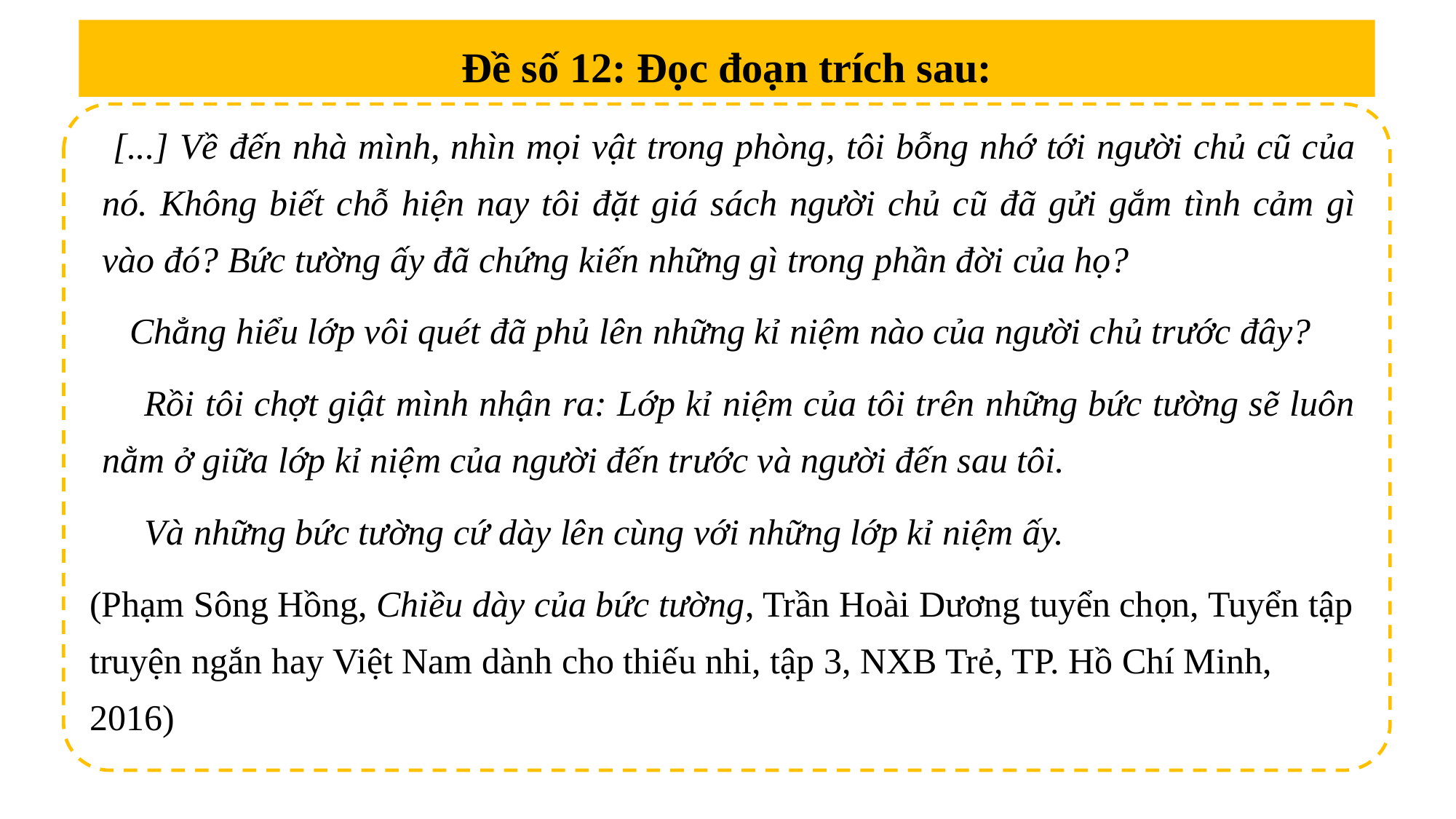

Đề số 12: Đọc đoạn trích sau:

 [...] Về đến nhà mình, nhìn mọi vật trong phòng, tôi bỗng nhớ tới người chủ cũ của nó. Không biết chỗ hiện nay tôi đặt giá sách người chủ cũ đã gửi gắm tình cảm gì vào đó? Bức tường ấy đã chứng kiến những gì trong phần đời của họ?
   Chẳng hiểu lớp vôi quét đã phủ lên những kỉ niệm nào của người chủ trước đây?
    Rồi tôi chợt giật mình nhận ra: Lớp kỉ niệm của tôi trên những bức tường sẽ luôn nằm ở giữa lớp kỉ niệm của người đến trước và người đến sau tôi.
      Và những bức tường cứ dày lên cùng với những lớp kỉ niệm ấy.
(Phạm Sông Hồng, Chiều dày của bức tường, Trần Hoài Dương tuyển chọn, Tuyển tập truyện ngắn hay Việt Nam dành cho thiếu nhi, tập 3, NXB Trẻ, TP. Hồ Chí Minh, 2016)